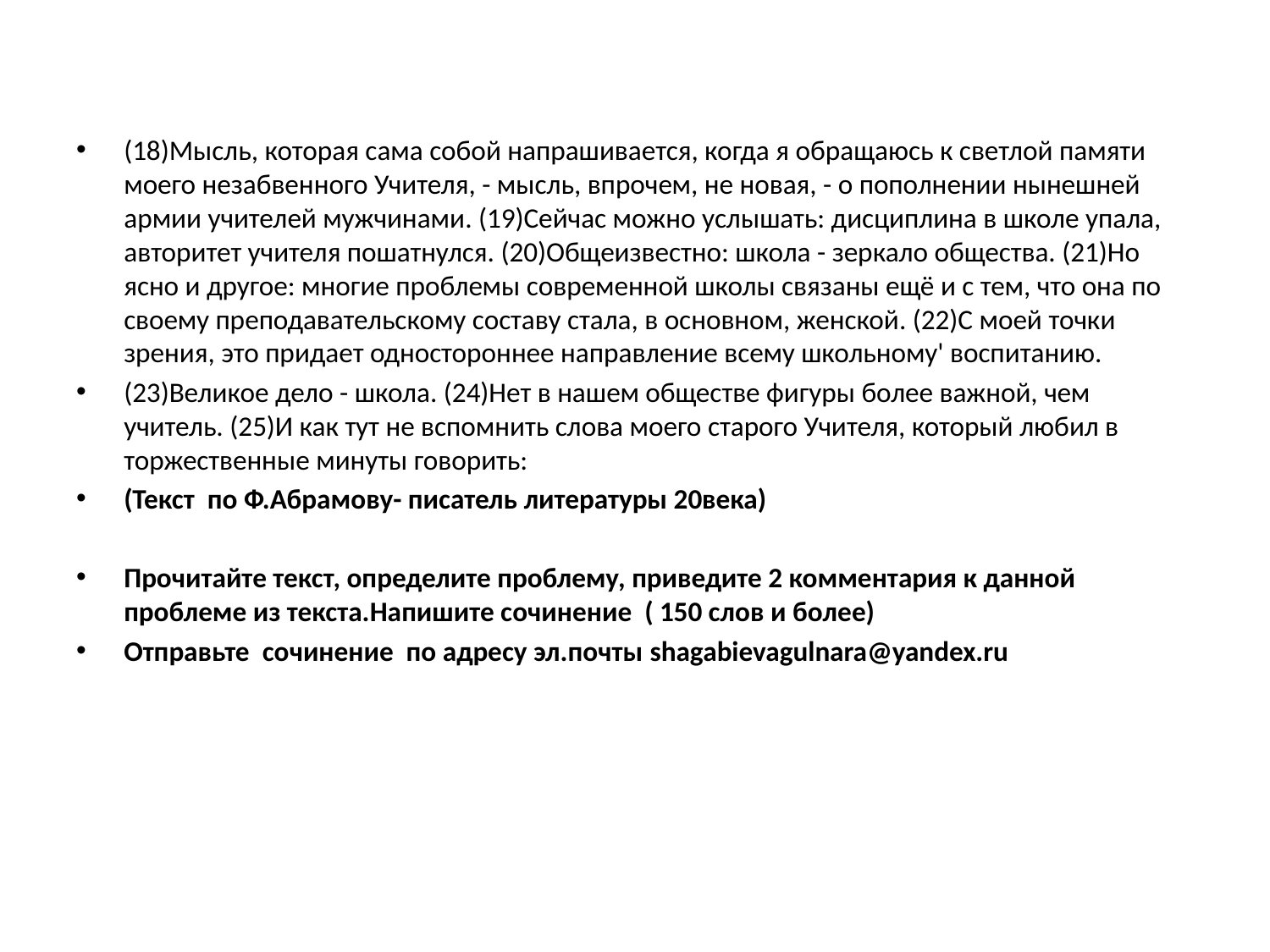

#
(18)Мысль, которая сама собой напрашивается, когда я обращаюсь к светлой памяти моего незабвенного Учителя, - мысль, впрочем, не новая, - о пополнении нынешней армии учителей мужчинами. (19)Сейчас можно услышать: дисциплина в школе упала, авторитет учителя пошатнулся. (20)Общеизвестно: школа - зеркало общества. (21)Но ясно и другое: многие проблемы современной школы связаны ещё и с тем, что она по своему преподавательскому составу стала, в основном, женской. (22)С моей точки зрения, это придает одностороннее направление всему школьному' воспитанию.
(23)Великое дело - школа. (24)Нет в нашем обществе фигуры более важной, чем учитель. (25)И как тут не вспомнить слова моего старого Учителя, который любил в торжественные минуты говорить:
(Текст  по Ф.Абрамову- писатель литературы 20века)

Прочитайте текст, определите проблему, приведите 2 комментария к данной проблеме из текста.Напишите сочинение  ( 150 слов и более)
Отправьте  сочинение  по адресу эл.почты shagabievagulnara@yandex.ru